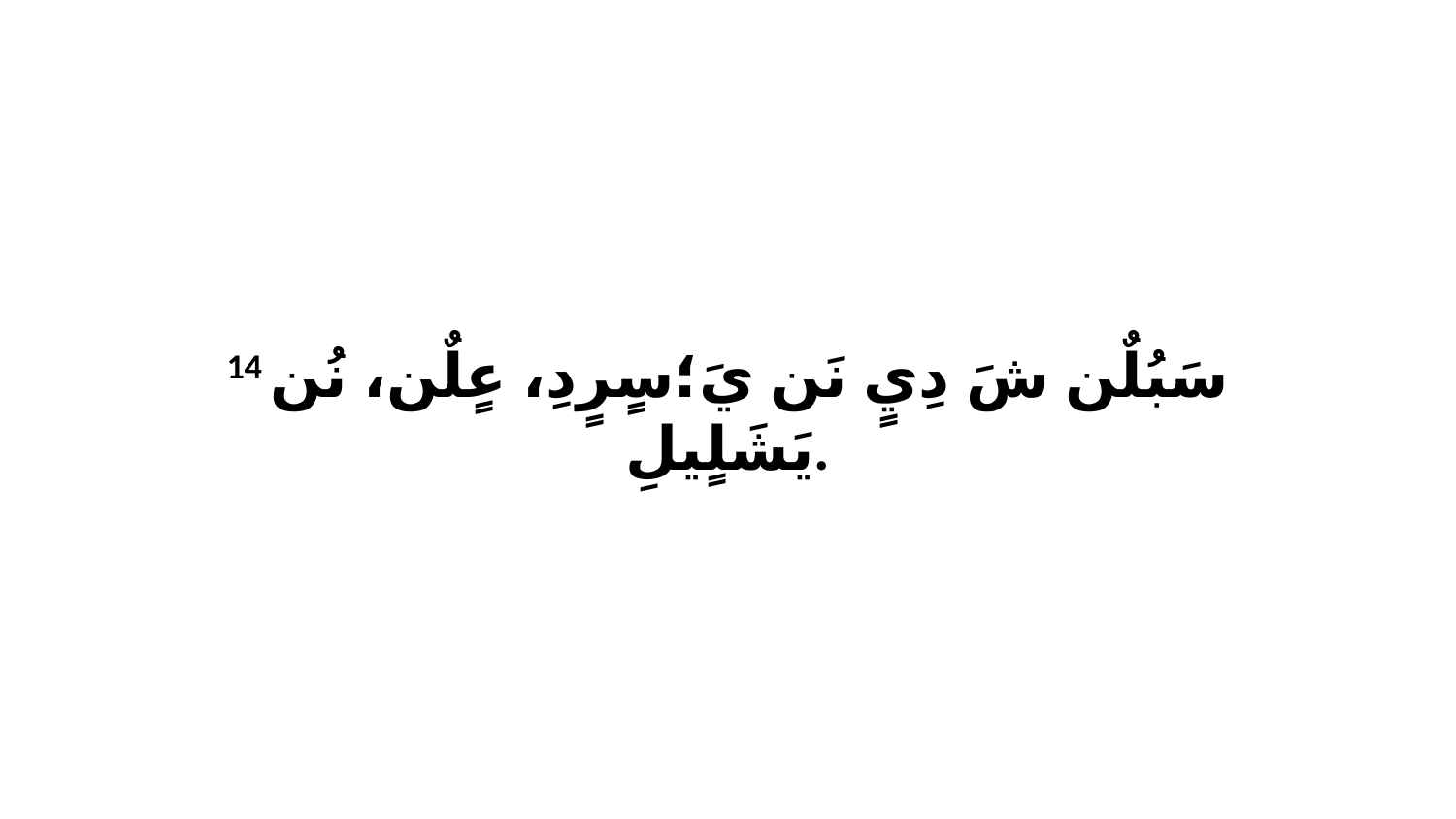

14 سَبُلٌن شَ دِيٍ نَن يَ؛سٍرٍدِ، عٍلٌن، نُن يَشَلٍيلِ.